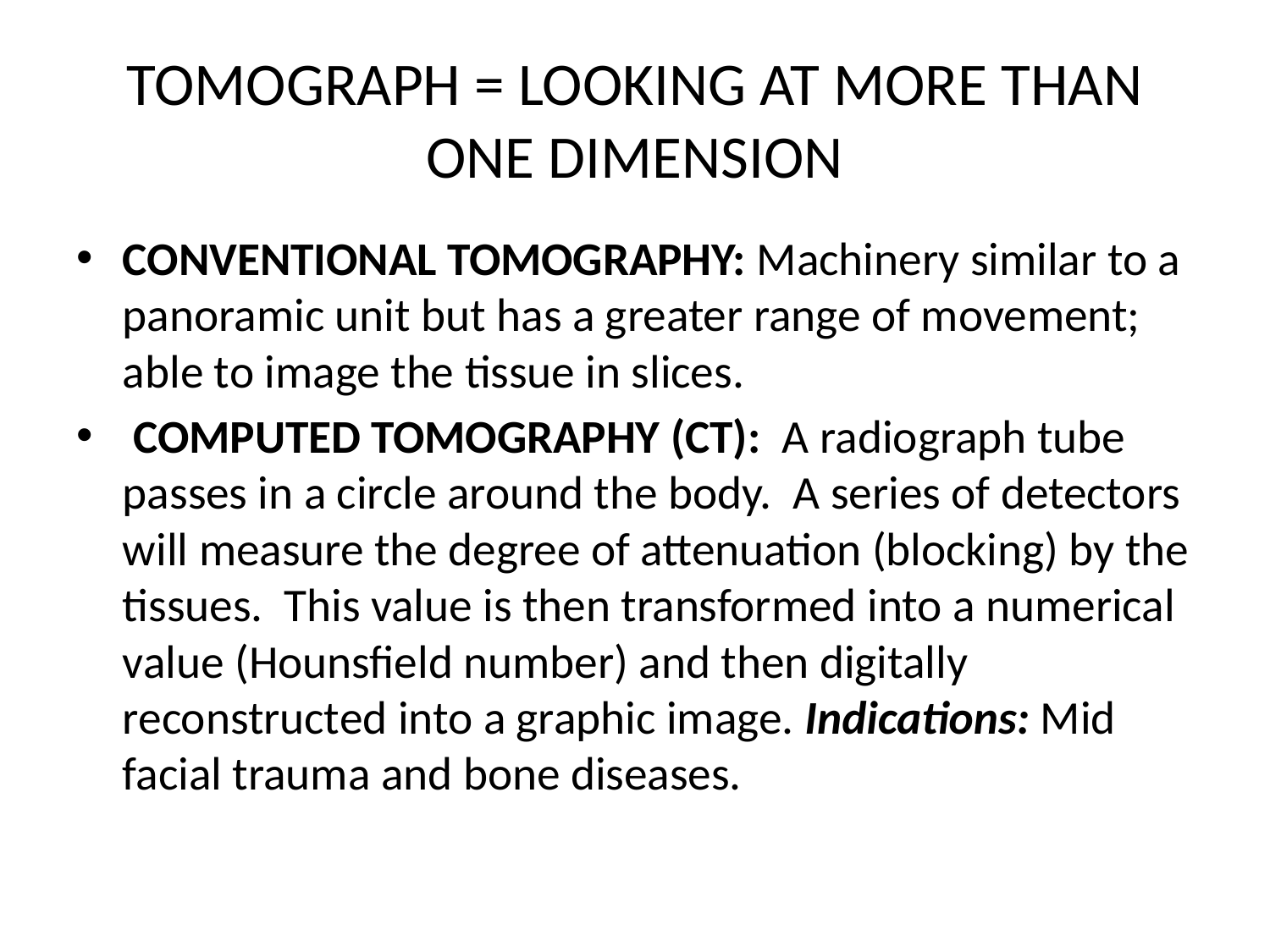

# TOMOGRAPH = LOOKING AT MORE THAN ONE DIMENSION
CONVENTIONAL TOMOGRAPHY: Machinery similar to a panoramic unit but has a greater range of movement; able to image the tissue in slices.
 COMPUTED TOMOGRAPHY (CT):  A radiograph tube passes in a circle around the body.  A series of detectors will measure the degree of attenuation (blocking) by the tissues.  This value is then transformed into a numerical value (Hounsfield number) and then digitally reconstructed into a graphic image. Indications: Mid facial trauma and bone diseases.